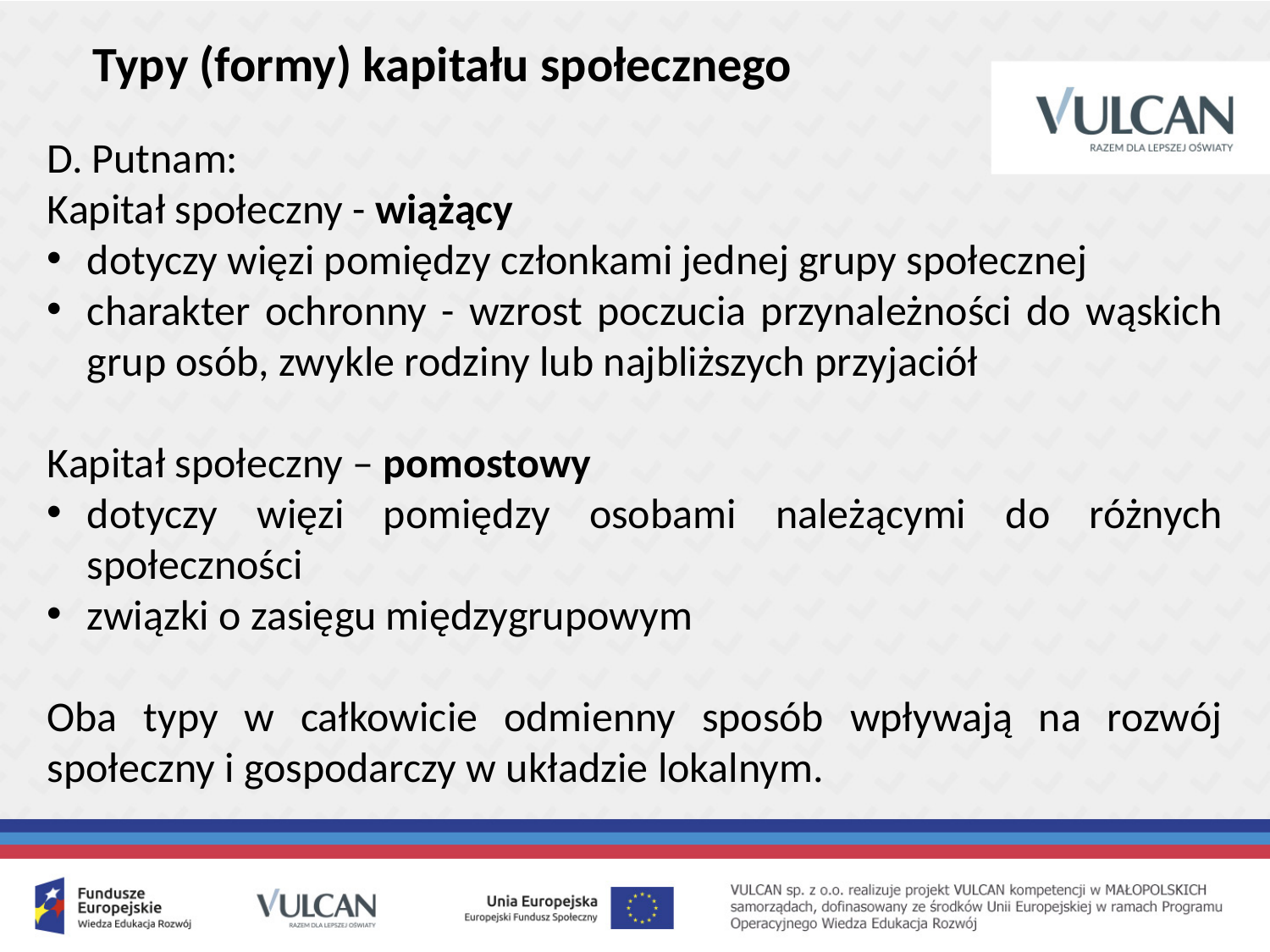

Typy (formy) kapitału społecznego
D. Putnam:
Kapitał społeczny - wiążący
dotyczy więzi pomiędzy członkami jednej grupy społecznej
charakter ochronny - wzrost poczucia przynależności do wąskich grup osób, zwykle rodziny lub najbliższych przyjaciół

Kapitał społeczny – pomostowy
dotyczy więzi pomiędzy osobami należącymi do różnych społeczności
związki o zasięgu międzygrupowym

Oba typy w całkowicie odmienny sposób wpływają na rozwój społeczny i gospodarczy w układzie lokalnym.